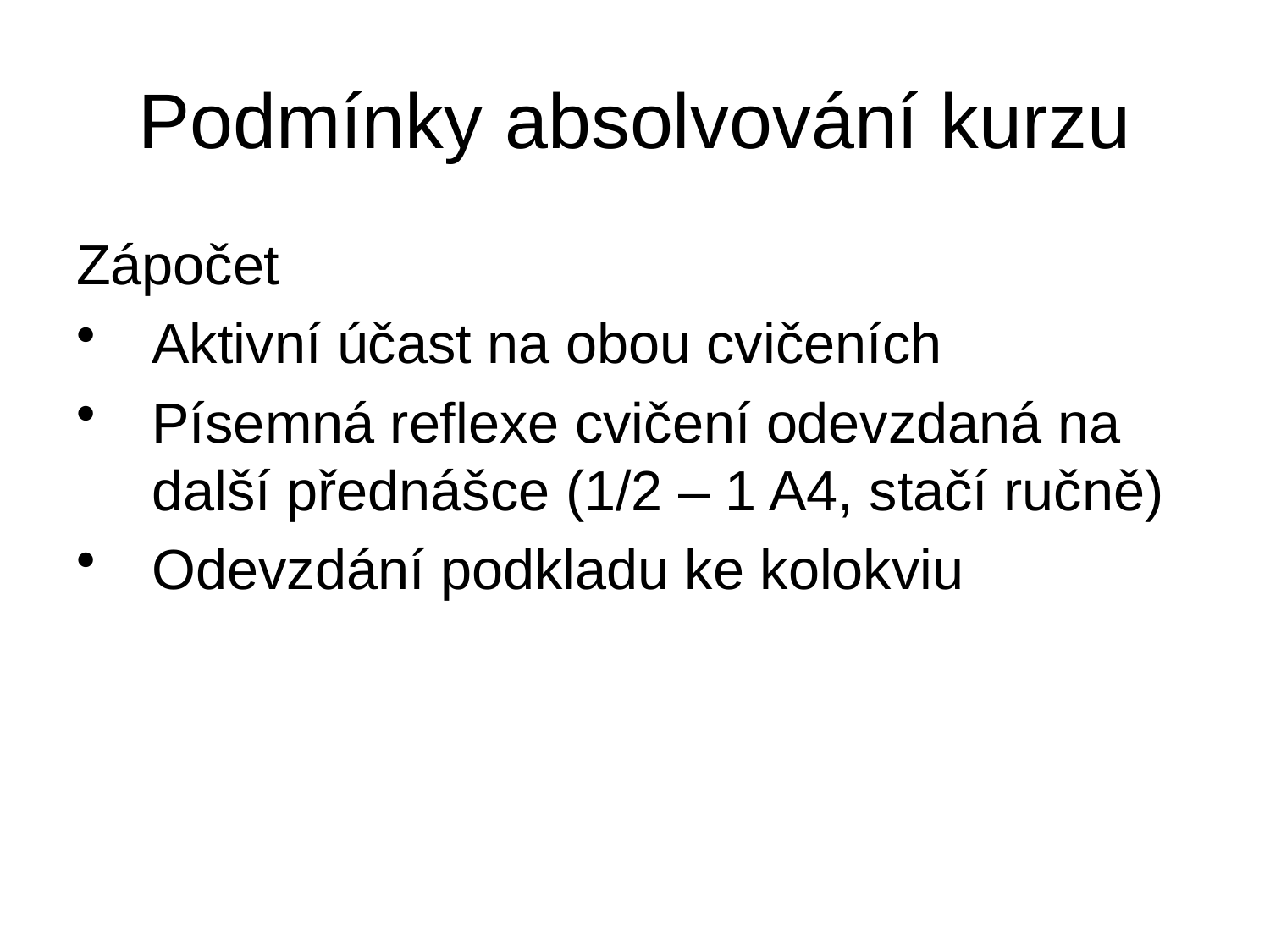

# Podmínky absolvování kurzu
Zápočet
Aktivní účast na obou cvičeních
Písemná reflexe cvičení odevzdaná na další přednášce (1/2 – 1 A4, stačí ručně)
Odevzdání podkladu ke kolokviu